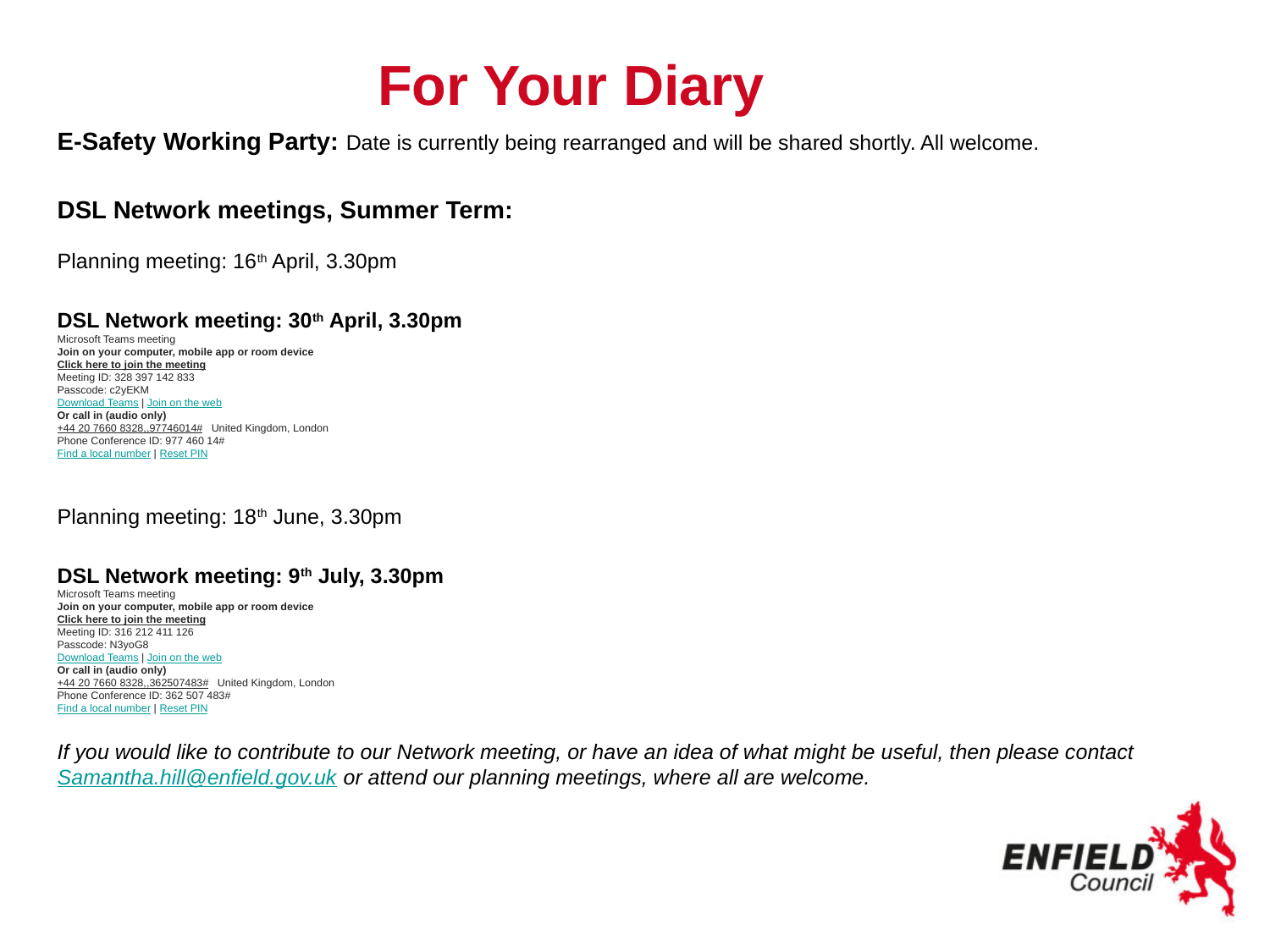

# For Your Diary
E-Safety Working Party: Date is currently being rearranged and will be shared shortly. All welcome.

DSL Network meetings, Summer Term:

Planning meeting: 16th April, 3.30pm

DSL Network meeting: 30th April, 3.30pm
Microsoft Teams meeting
Join on your computer, mobile app or room device
Click here to join the meeting
Meeting ID: 328 397 142 833
Passcode: c2yEKM
Download Teams | Join on the web
Or call in (audio only)
+44 20 7660 8328,,97746014#   United Kingdom, London
Phone Conference ID: 977 460 14#
Find a local number | Reset PIN

Planning meeting: 18th June, 3.30pm

DSL Network meeting: 9th July, 3.30pm
Microsoft Teams meeting
Join on your computer, mobile app or room device
Click here to join the meeting
Meeting ID: 316 212 411 126
Passcode: N3yoG8
Download Teams | Join on the web
Or call in (audio only)
+44 20 7660 8328,,362507483#   United Kingdom, London
Phone Conference ID: 362 507 483#
Find a local number | Reset PIN

If you would like to contribute to our Network meeting, or have an idea of what might be useful, then please contact Samantha.hill@enfield.gov.uk or attend our planning meetings, where all are welcome.